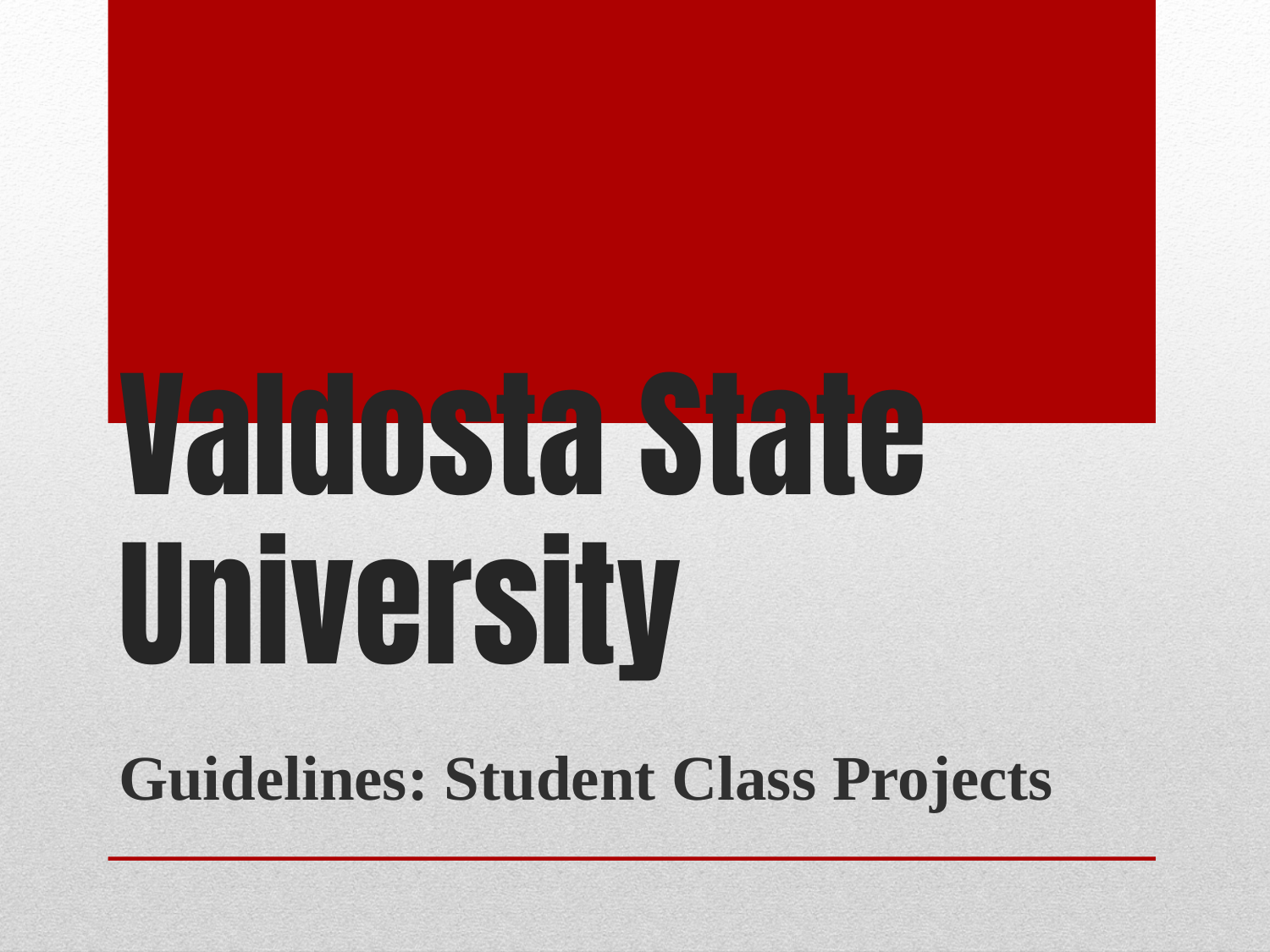

# Valdosta State University
Guidelines: Student Class Projects